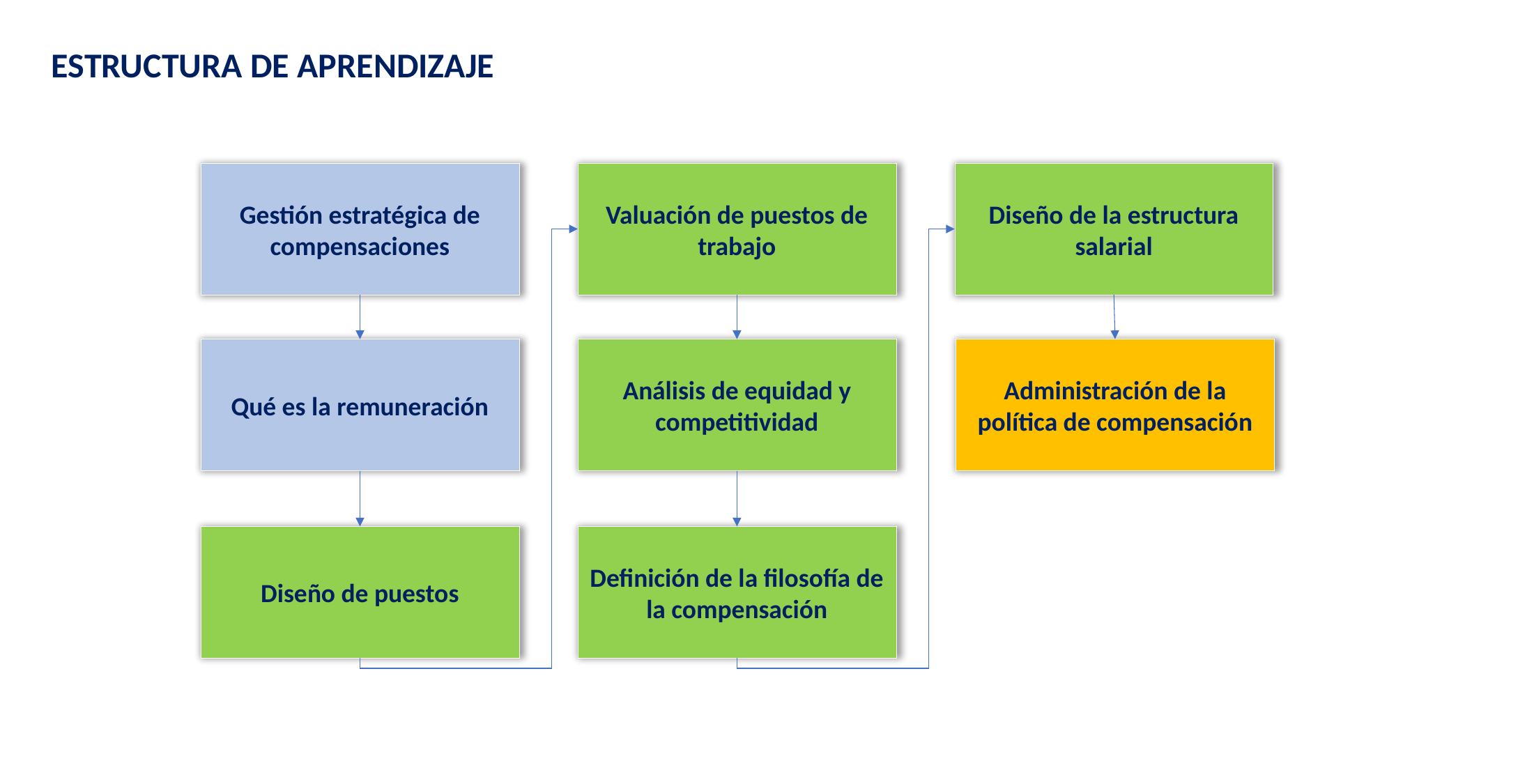

ESTRUCTURA DE APRENDIZAJE
Gestión estratégica de compensaciones
Valuación de puestos de trabajo
Diseño de la estructura salarial
Qué es la remuneración
Análisis de equidad y competitividad
Administración de la política de compensación
Diseño de puestos
Definición de la filosofía de la compensación